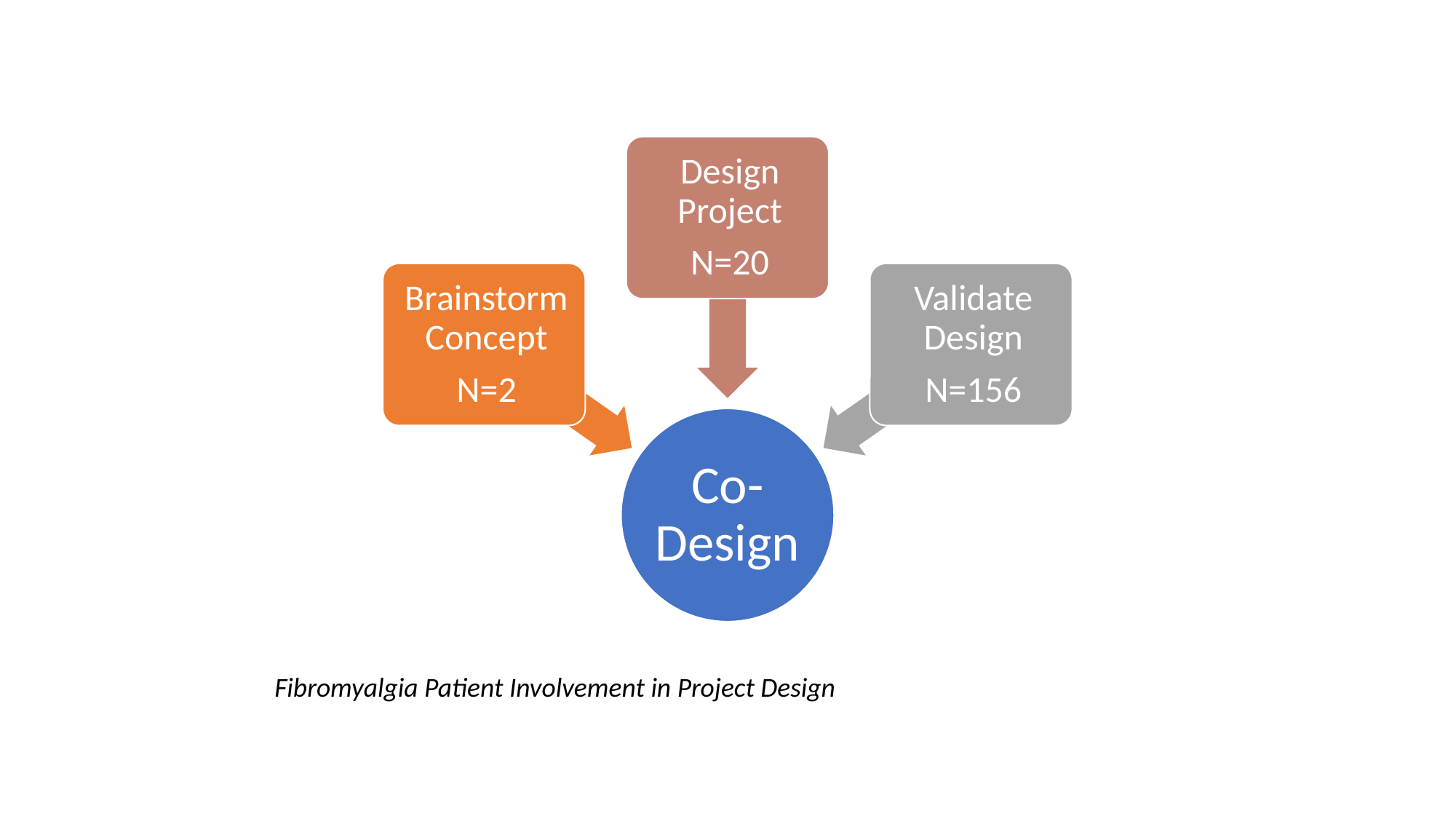

Co-Creation
Co-Design
Brainstorm Concept
N=2
Design Project
N=20
Validate Design
N=156
Fibromyalgia Patient Involvement in Project Design